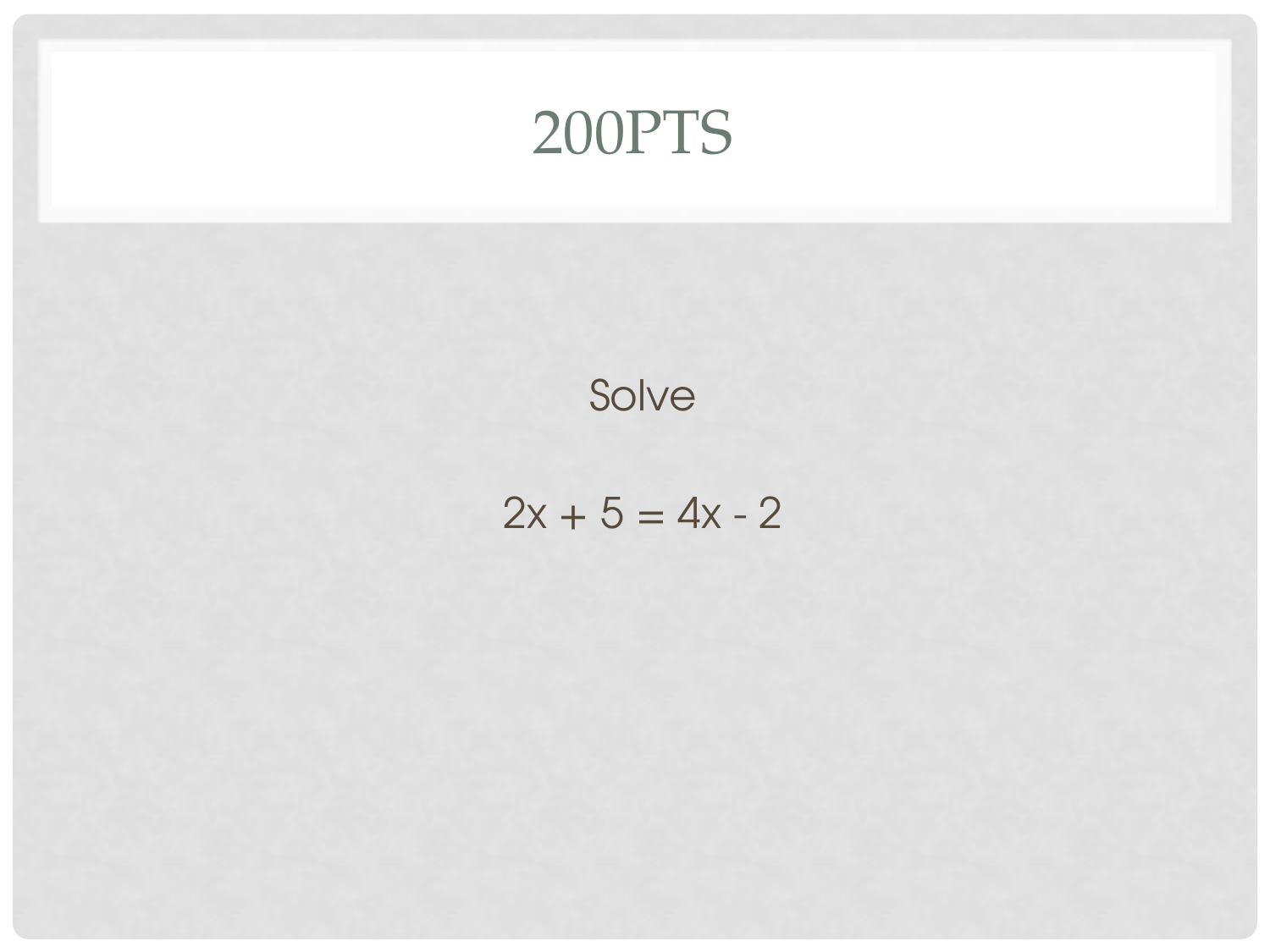

# 200pts

Solve

2x + 5 = 4x - 2